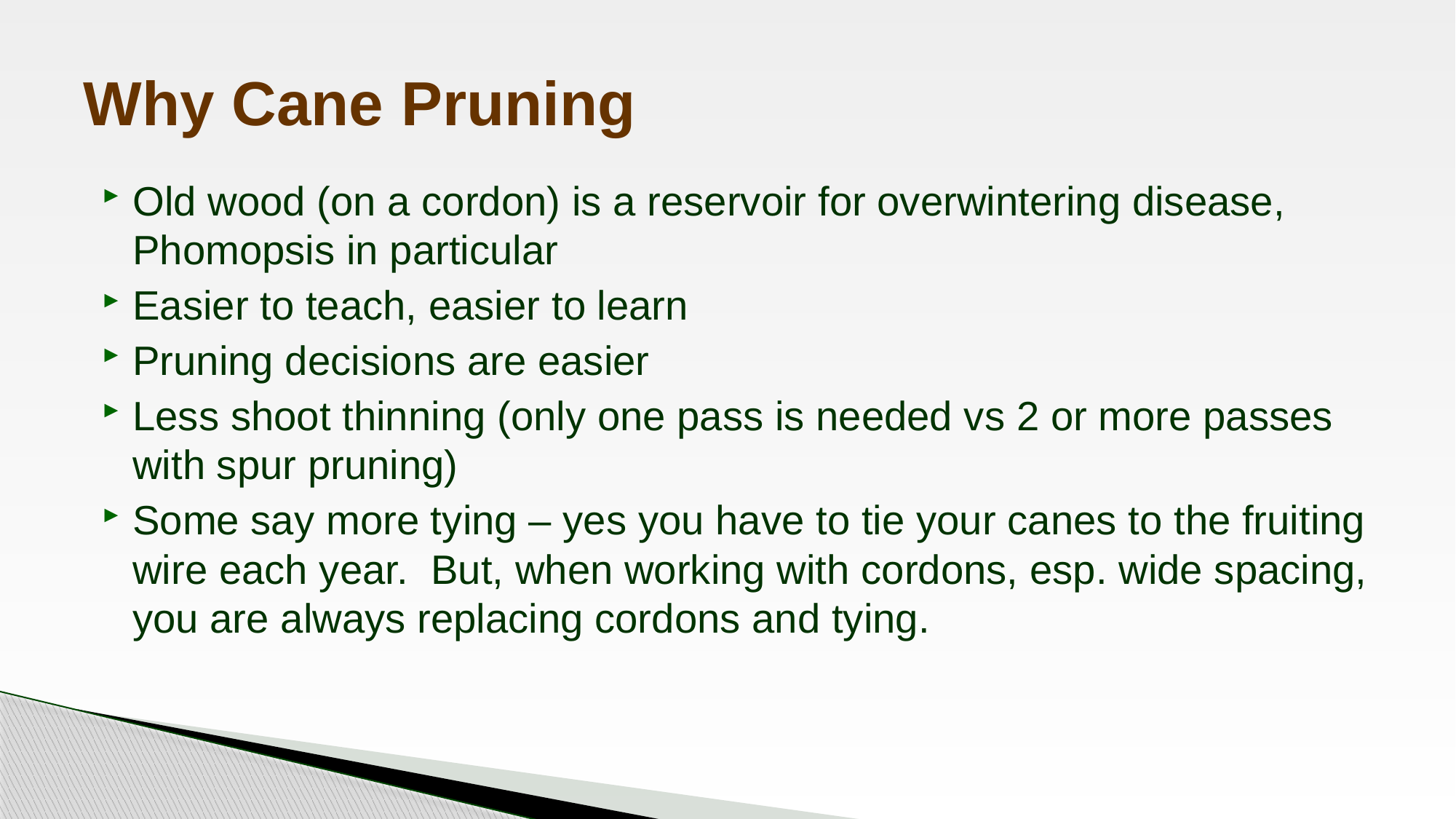

# Why Cane Pruning
Old wood (on a cordon) is a reservoir for overwintering disease, Phomopsis in particular
Easier to teach, easier to learn
Pruning decisions are easier
Less shoot thinning (only one pass is needed vs 2 or more passes with spur pruning)
Some say more tying – yes you have to tie your canes to the fruiting wire each year.  But, when working with cordons, esp. wide spacing, you are always replacing cordons and tying.